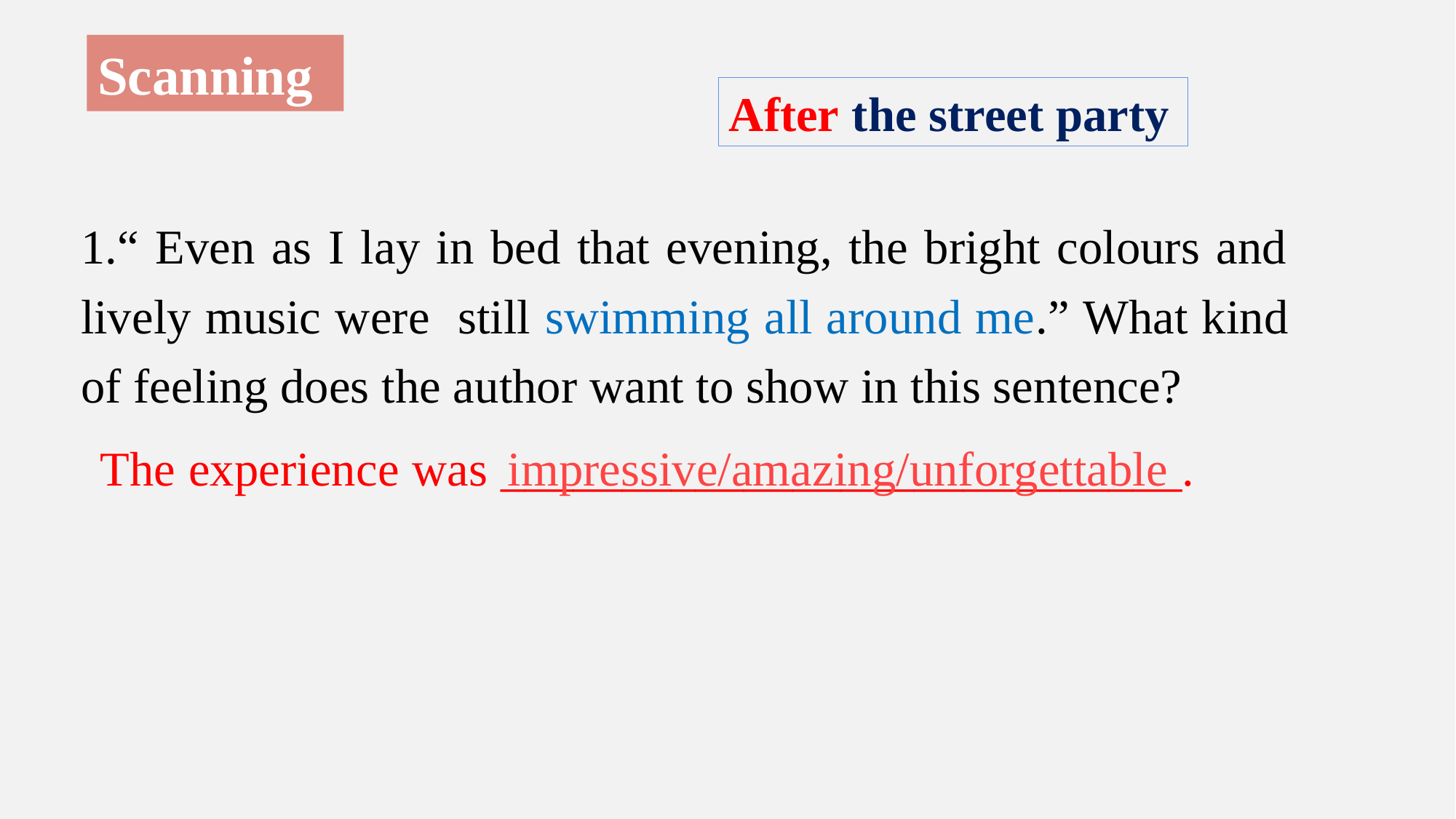

Scanning
After the street party
1.“ Even as I lay in bed that evening, the bright colours and lively music were  still swimming all around me.” What kind of feeling does the author want to show in this sentence?

The experience was ____________________________.
impressive/amazing/unforgettable